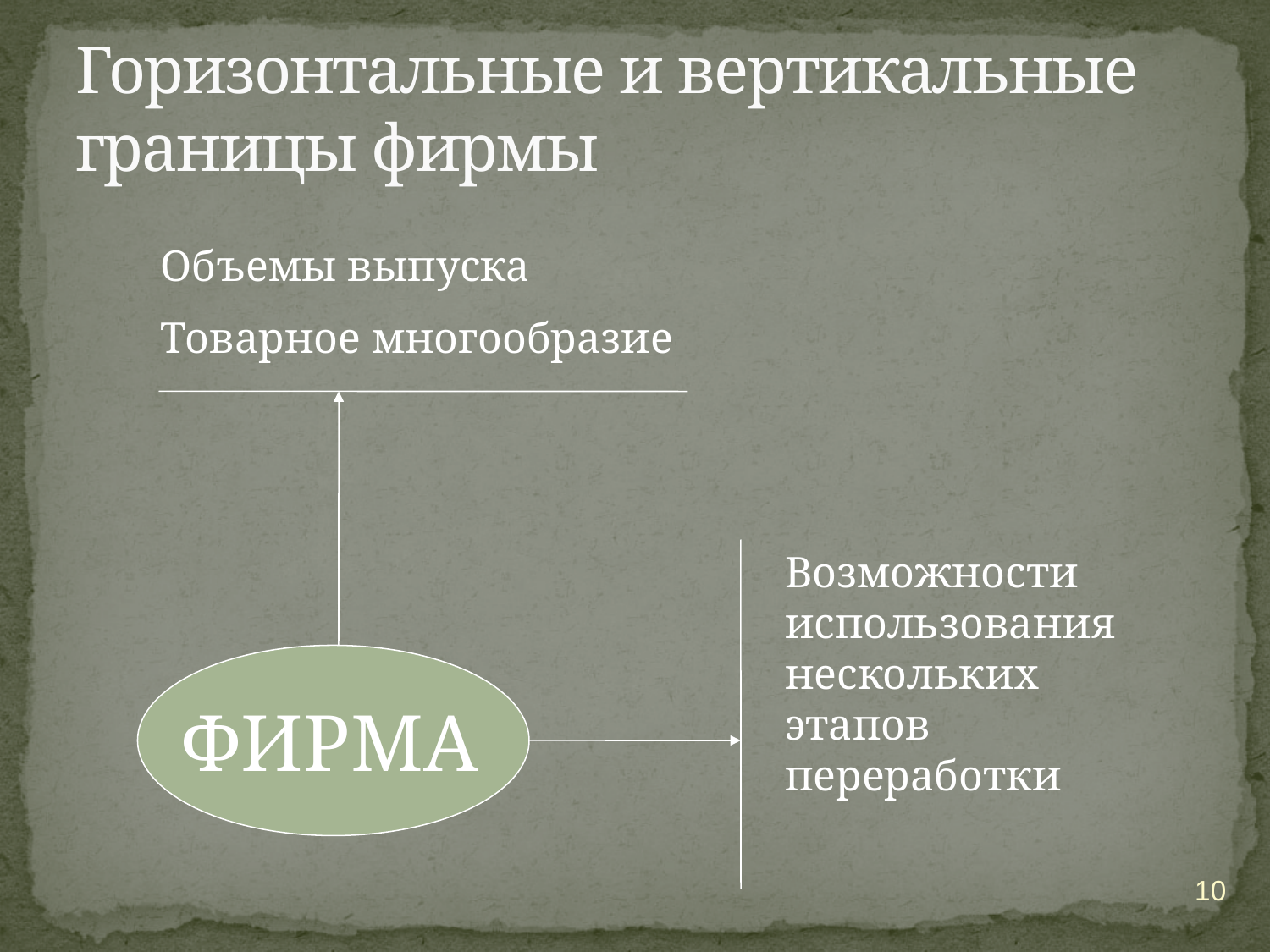

# Горизонтальные и вертикальные границы фирмы
Объемы выпуска
Товарное многообразие

Возможности использования нескольких этапов переработки

ФИРМА

10